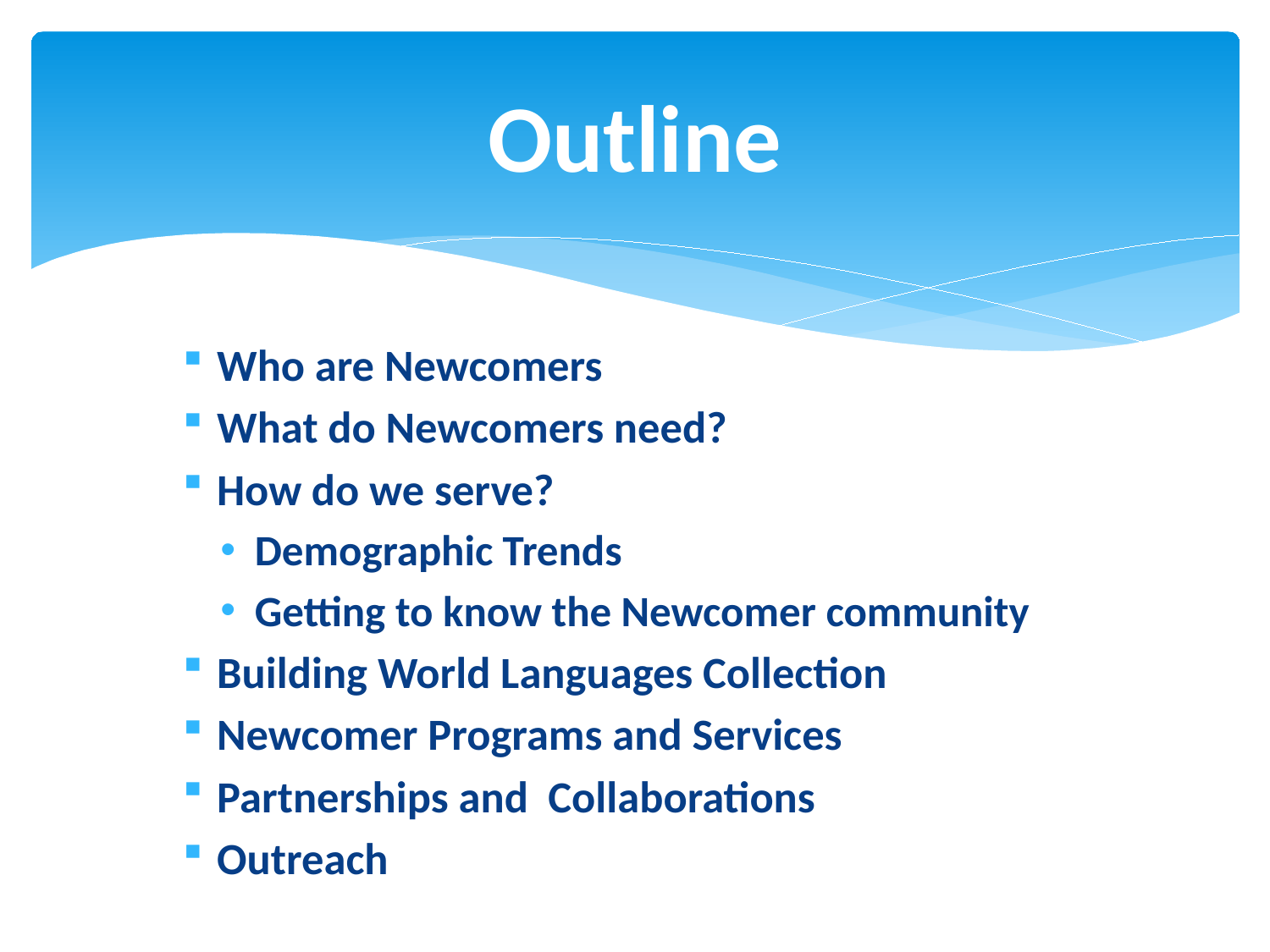

# Outline

Who are Newcomers
What do Newcomers need?
How do we serve?
Demographic Trends
Getting to know the Newcomer community
Building World Languages Collection
Newcomer Programs and Services
Partnerships and  Collaborations
Outreach

Supporting Newcomers in Need